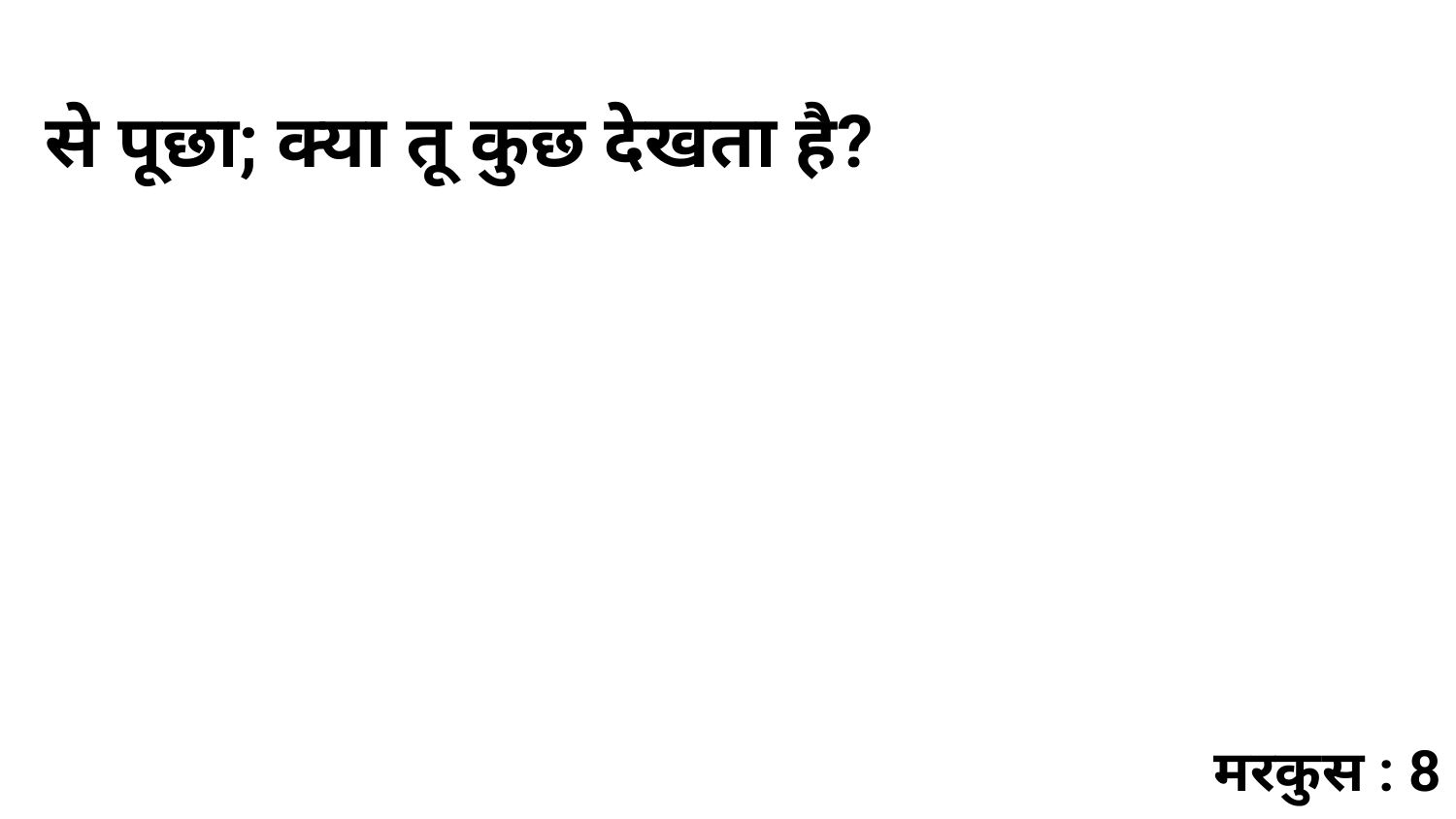

से पूछा; क्या तू कुछ देखता है?
मरकुस : 8